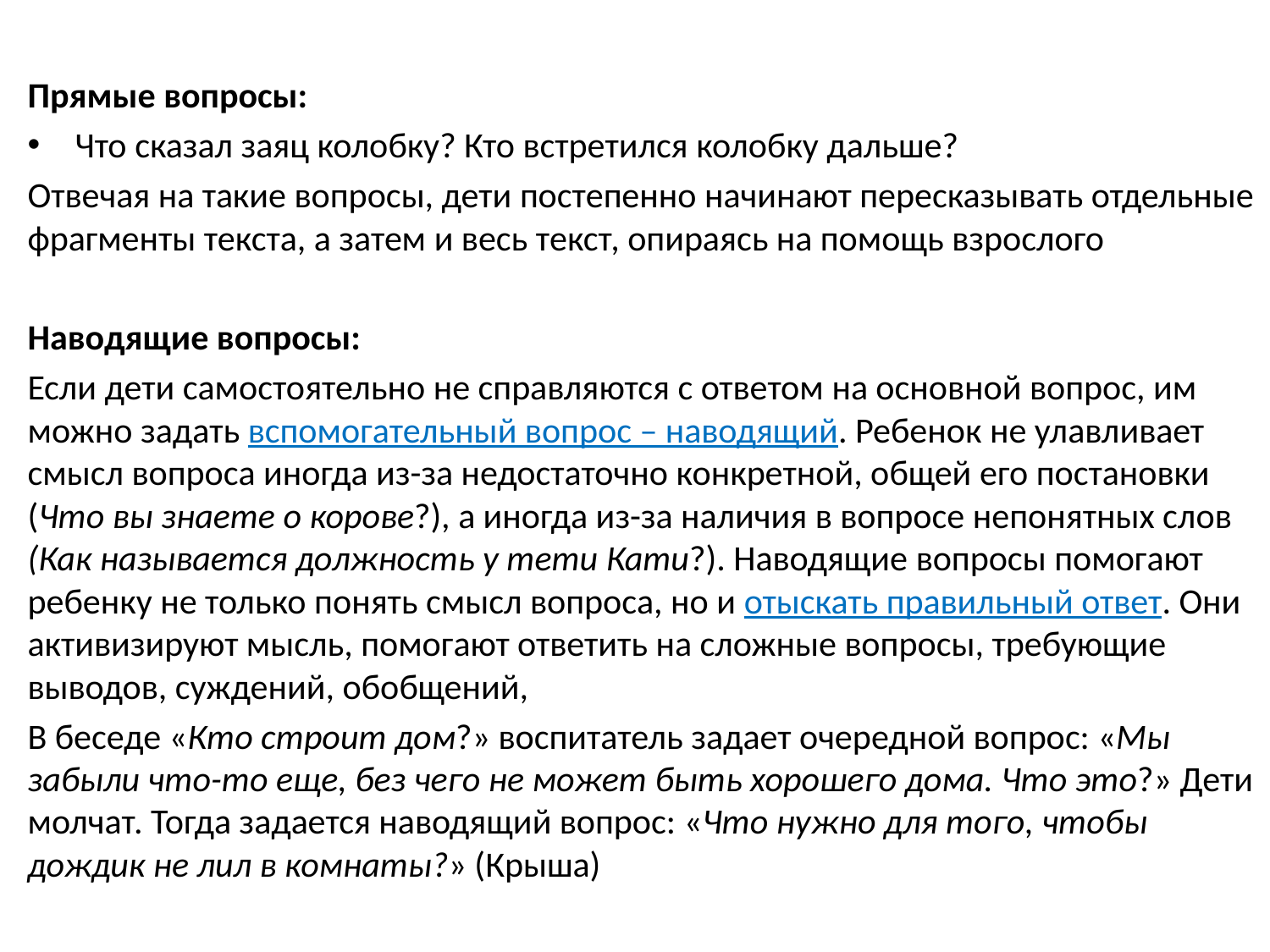

Прямые вопросы:
Что сказал заяц колобку? Кто встретился колобку дальше?
Отвечая на такие вопросы, дети постепенно начинают пересказывать отдельные фрагменты текста, а затем и весь текст, опираясь на помощь взрослого

Наводящие вопросы:
Если дети самостоятельно не справляются с ответом на основной вопрос, им можно задать вспомогательный вопрос – наводящий. Ребенок не улавливает смысл вопроса иногда из-за недостаточно конкретной, общей его постановки (Что вы знаете о корове?), а иногда из-за наличия в вопросе непонятных слов (Как называется должность у тети Кати?). Наводящие вопросы помогают ребенку не только понять смысл вопроса, но и отыскать правильный ответ. Они активизируют мысль, помогают ответить на сложные вопросы, требующие выводов, суждений, обобщений,
В беседе «Кто строит дом?» воспитатель задает очередной вопрос: «Мы забыли что-то еще, без чего не может быть хорошего дома. Что это?» Дети молчат. Тогда задается наводящий вопрос: «Что нужно для того, чтобы дождик не лил в комнаты?» (Крыша)